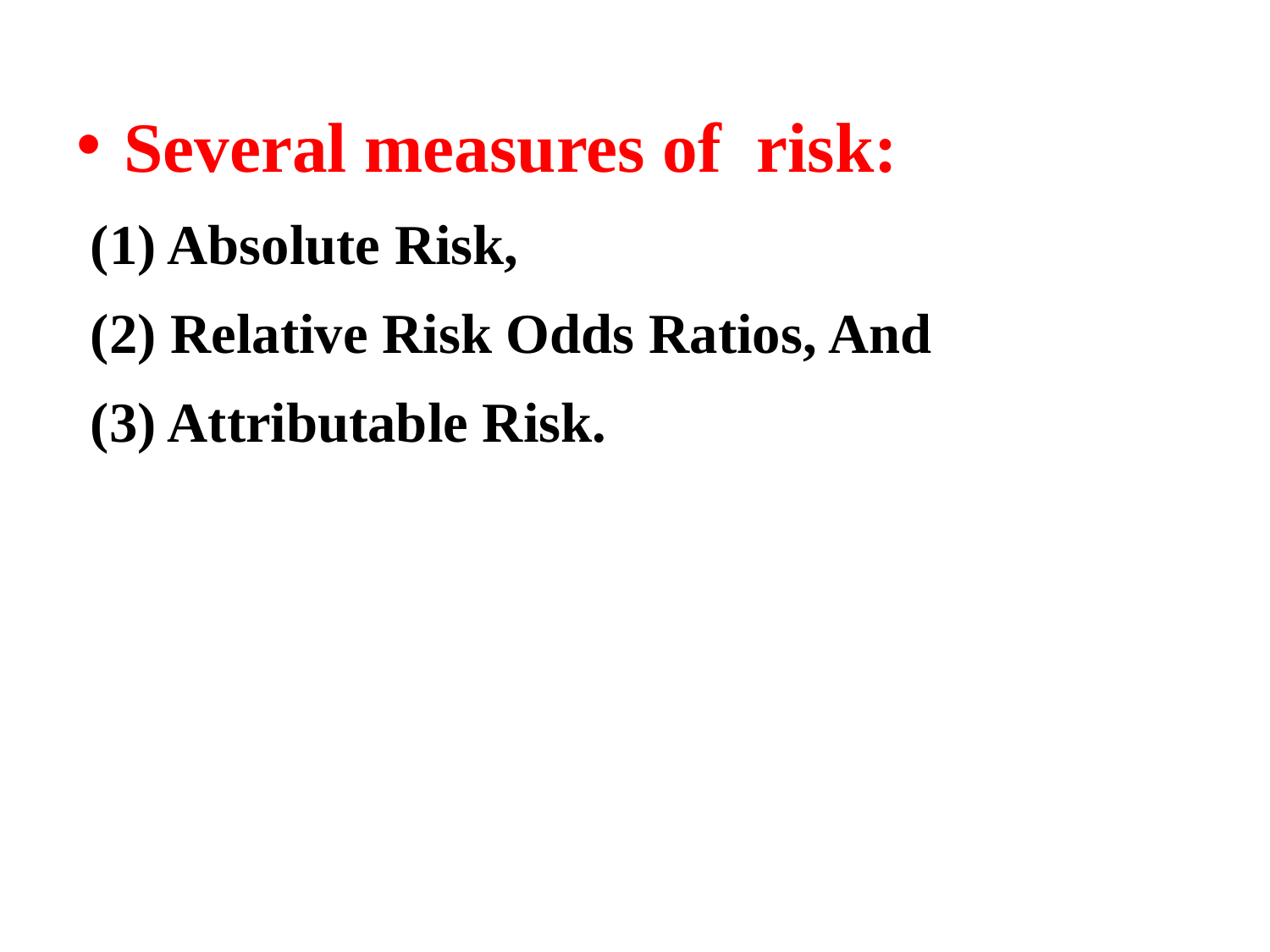

Several measures of  risk:
 (1) Absolute Risk,
 (2) Relative Risk Odds Ratios, And
 (3) Attributable Risk.